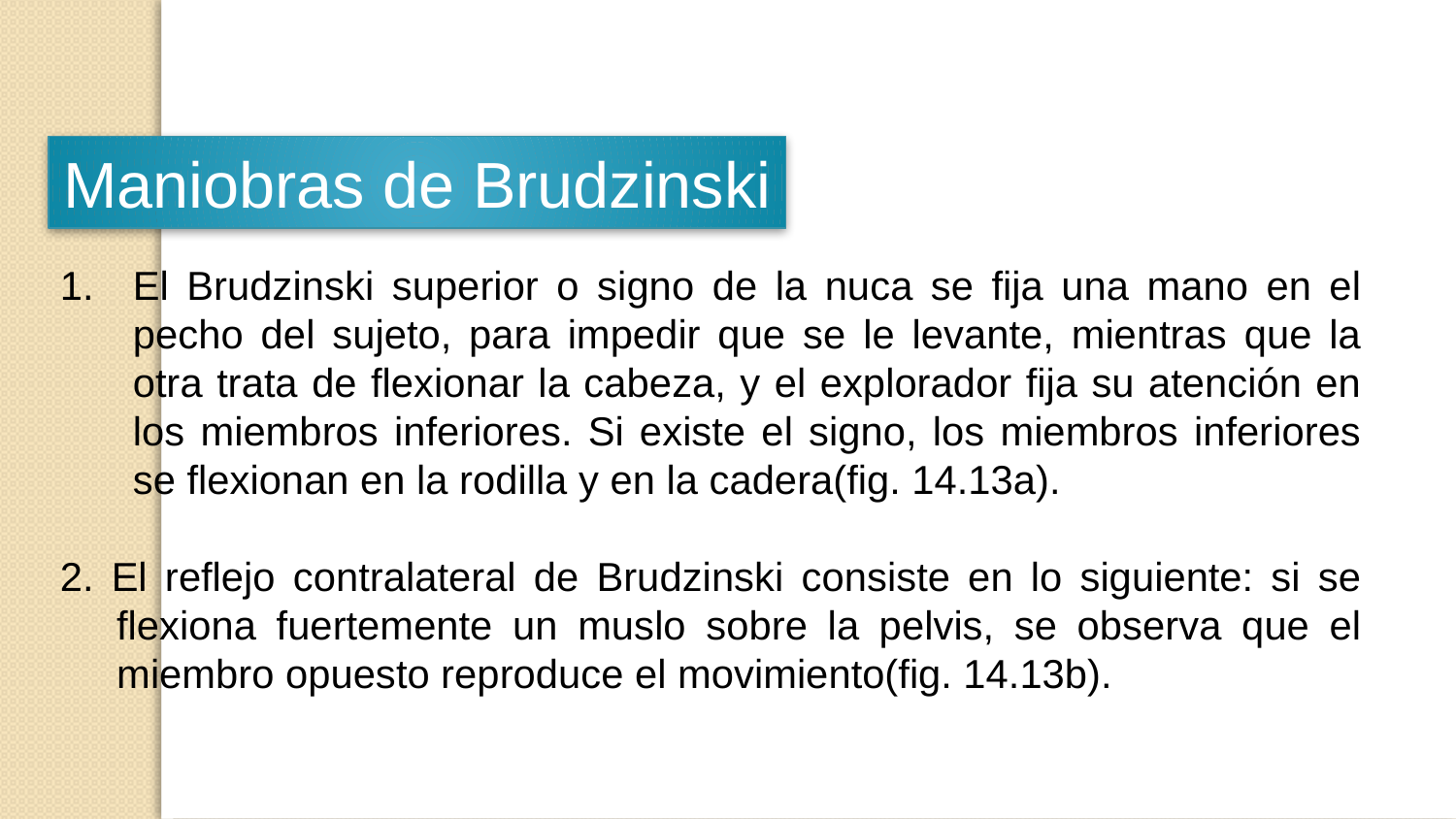

Maniobras de Brudzinski
El Brudzinski superior o signo de la nuca se fija una mano en el pecho del sujeto, para impedir que se le levante, mientras que la otra trata de flexionar la cabeza, y el explorador fija su atención en los miembros inferiores. Si existe el signo, los miembros inferiores se flexionan en la rodilla y en la cadera(fig. 14.13a).

2. El reflejo contralateral de Brudzinski consiste en lo siguiente: si se flexiona fuertemente un muslo sobre la pelvis, se observa que el miembro opuesto reproduce el movimiento(fig. 14.13b).